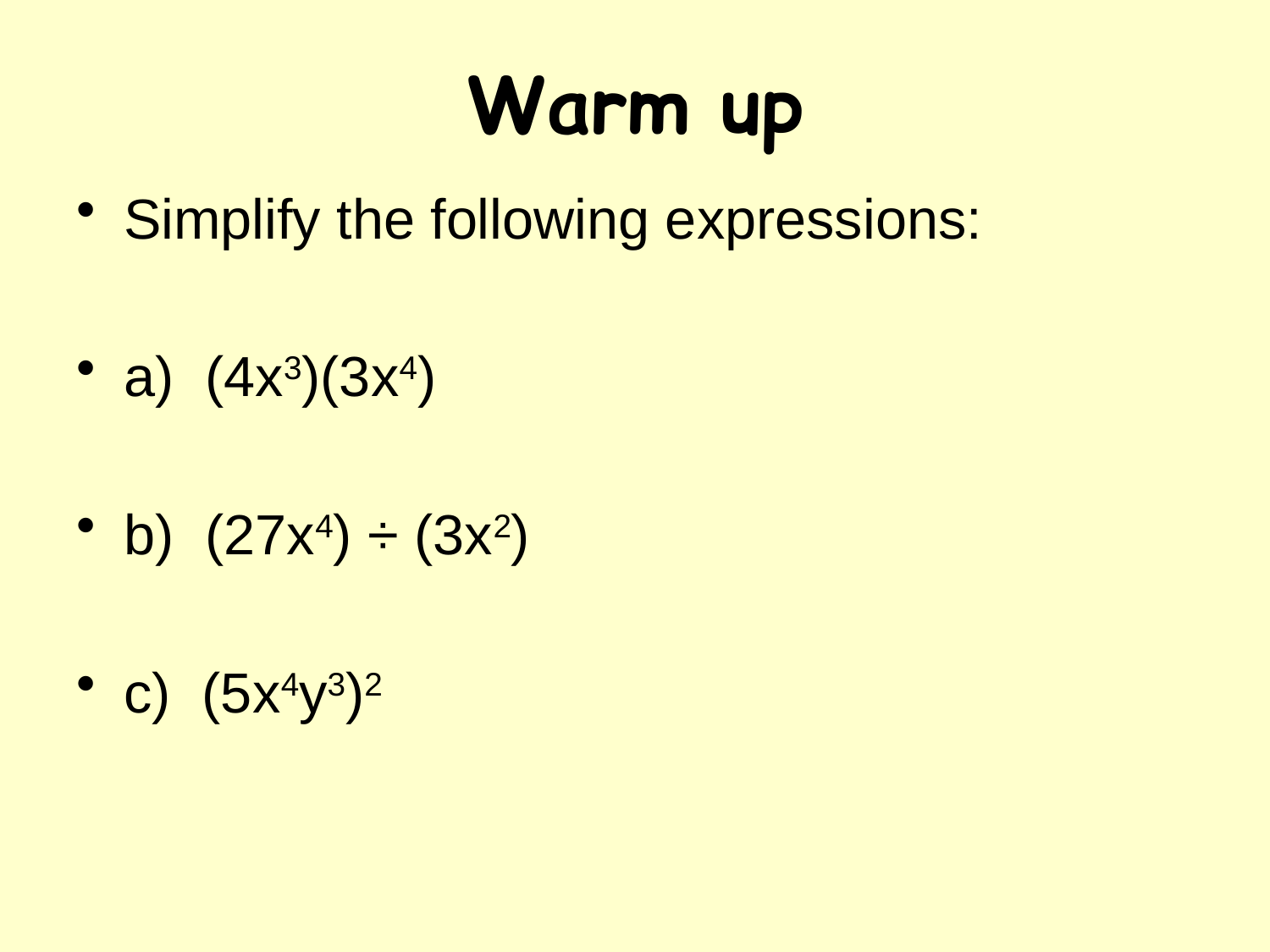

# Warm up
Simplify the following expressions:

a)  (4x3)(3x4)

b)  (27x4) ÷ (3x2)

c)  (5x4y3)2